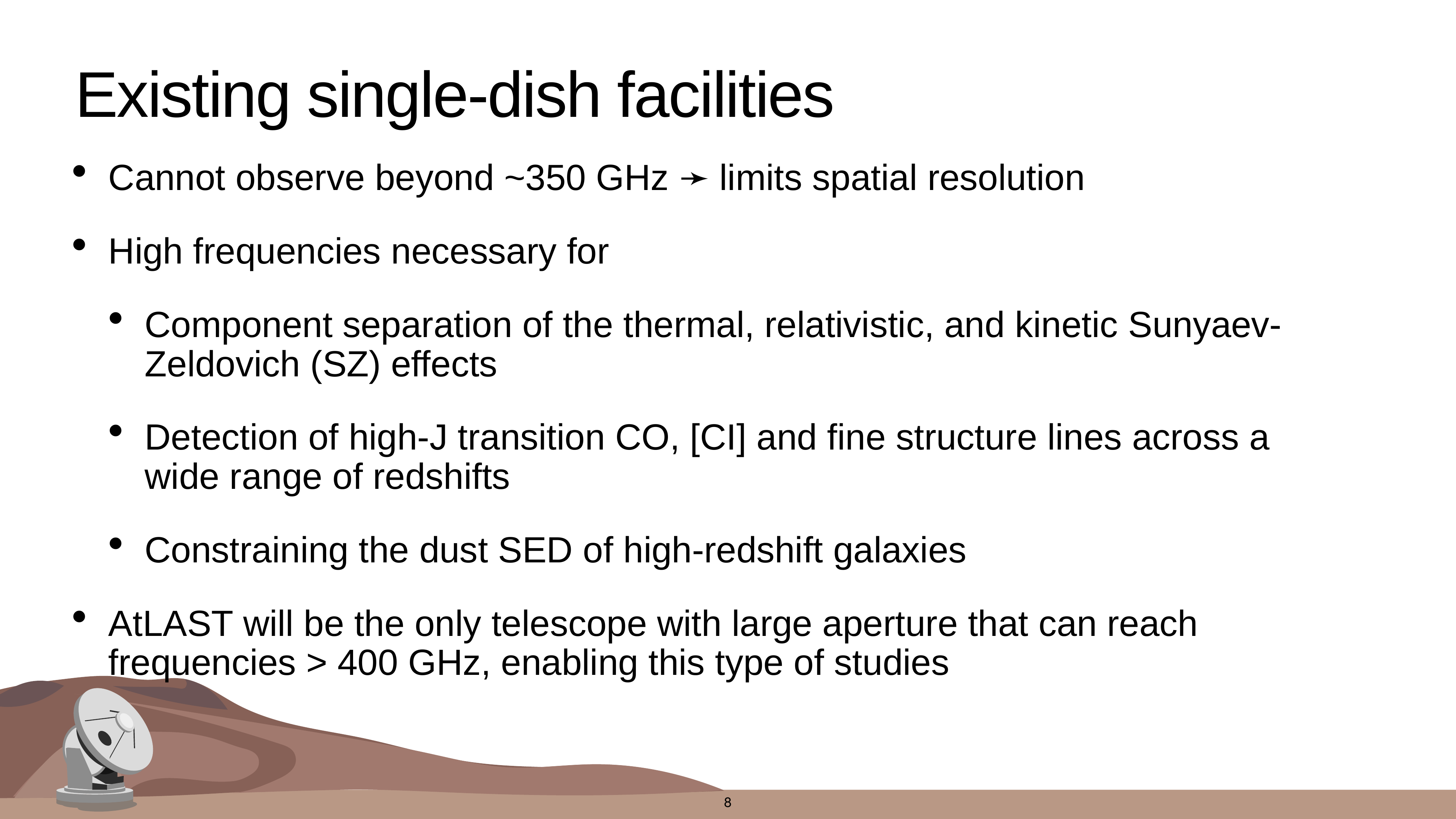

# Existing single-dish facilities
Cannot observe beyond ~350 GHz ➛ limits spatial resolution
High frequencies necessary for
Component separation of the thermal, relativistic, and kinetic Sunyaev-Zeldovich (SZ) effects
Detection of high-J transition CO, [CI] and fine structure lines across a wide range of redshifts
Constraining the dust SED of high-redshift galaxies
AtLAST will be the only telescope with large aperture that can reach frequencies > 400 GHz, enabling this type of studies
8